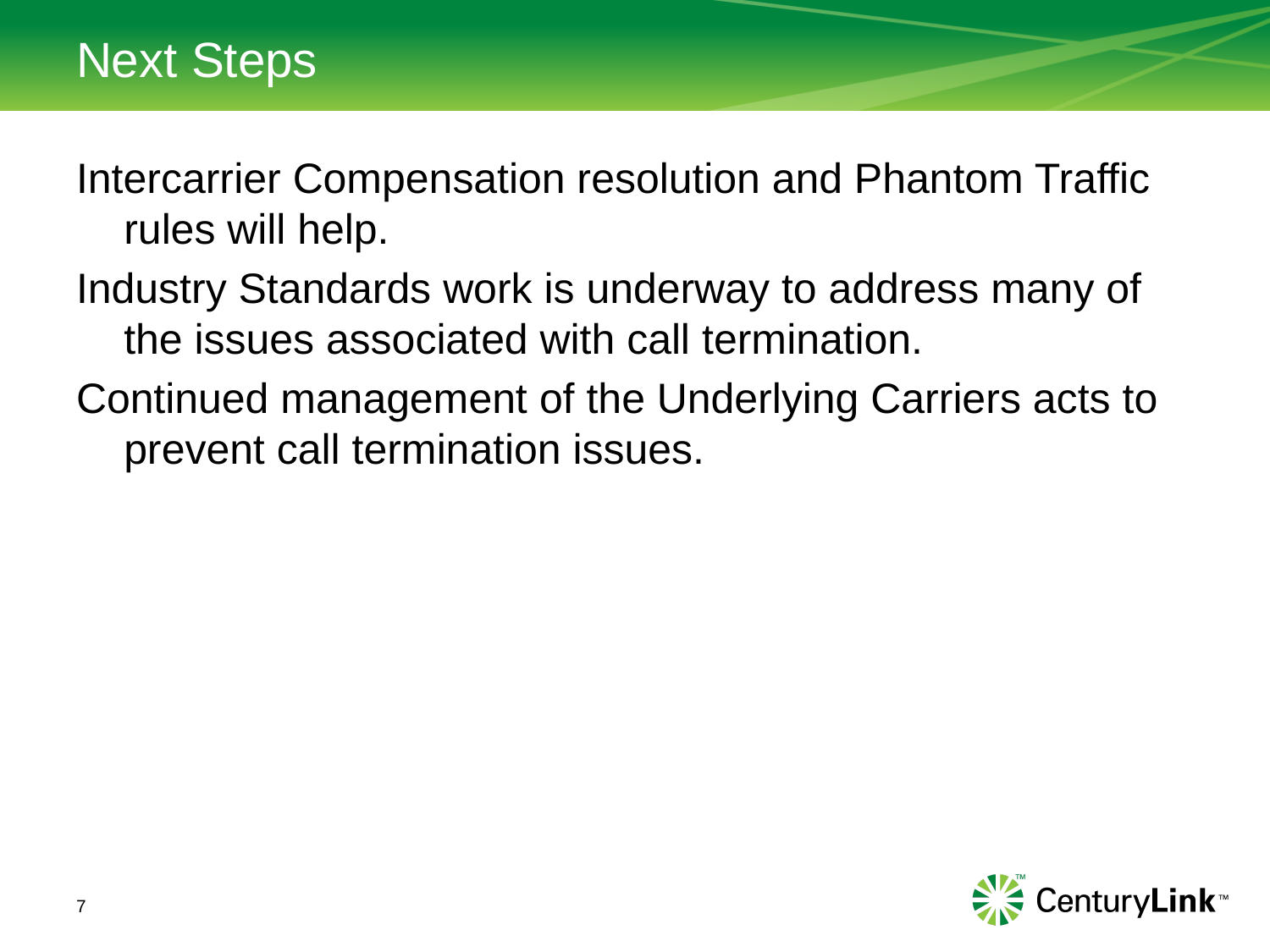

# Next Steps
Intercarrier Compensation resolution and Phantom Traffic rules will help.
Industry Standards work is underway to address many of the issues associated with call termination.
Continued management of the Underlying Carriers acts to prevent call termination issues.

7